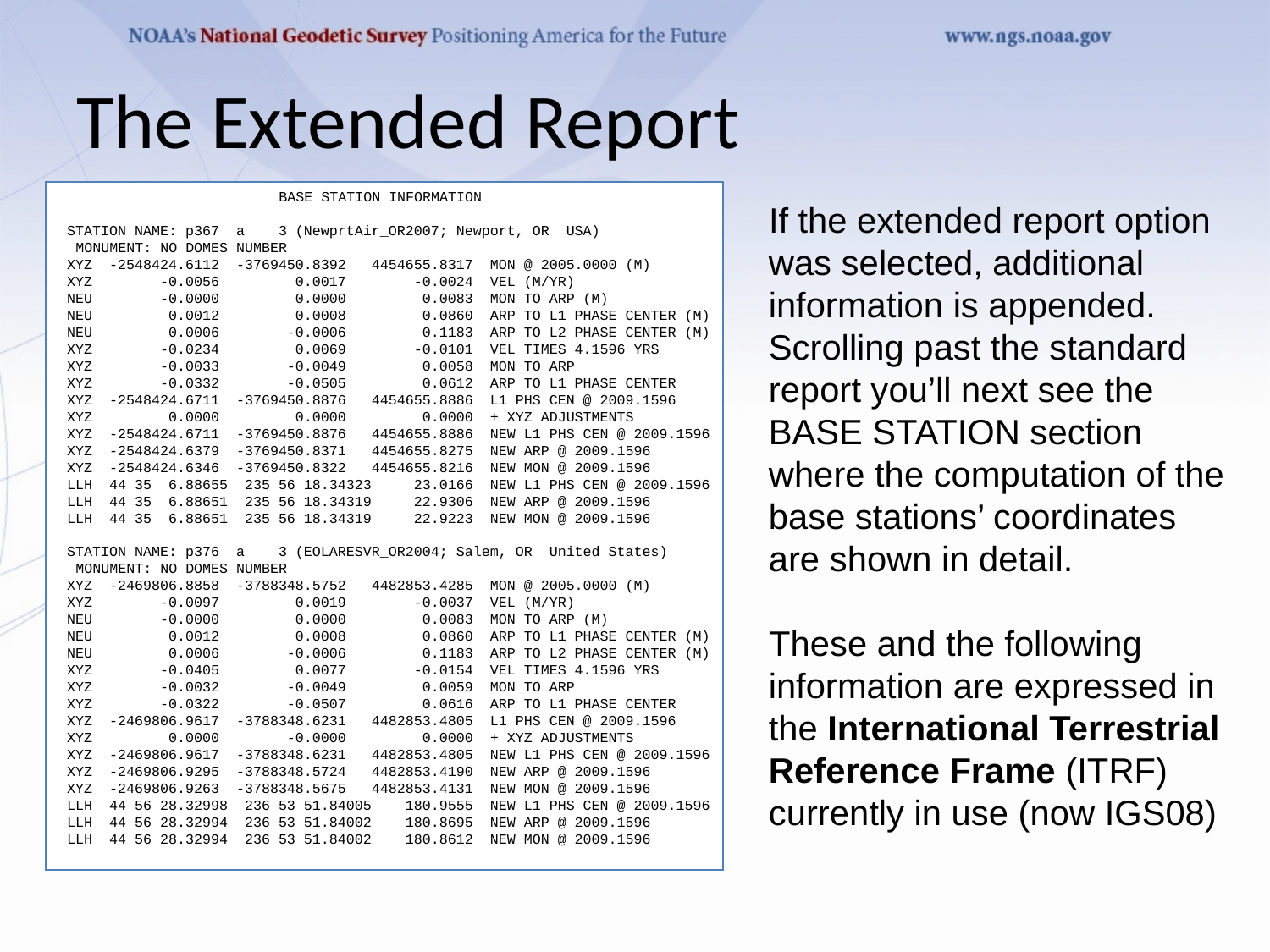

# The Extended Report
                          BASE STATION INFORMATION

 STATION NAME: p367  a    3 (NewprtAir_OR2007; Newport, OR  USA)
  MONUMENT: NO DOMES NUMBER
 XYZ  -2548424.6112  -3769450.8392   4454655.8317  MON @ 2005.0000 (M)
 XYZ        -0.0056         0.0017        -0.0024  VEL (M/YR)
 NEU        -0.0000         0.0000         0.0083  MON TO ARP (M)
 NEU         0.0012         0.0008         0.0860  ARP TO L1 PHASE CENTER (M)
 NEU         0.0006        -0.0006         0.1183  ARP TO L2 PHASE CENTER (M)
 XYZ        -0.0234         0.0069        -0.0101  VEL TIMES 4.1596 YRS
 XYZ        -0.0033        -0.0049         0.0058  MON TO ARP
 XYZ        -0.0332        -0.0505         0.0612  ARP TO L1 PHASE CENTER
 XYZ  -2548424.6711  -3769450.8876   4454655.8886  L1 PHS CEN @ 2009.1596
 XYZ         0.0000         0.0000         0.0000  + XYZ ADJUSTMENTS
 XYZ  -2548424.6711  -3769450.8876   4454655.8886  NEW L1 PHS CEN @ 2009.1596
 XYZ  -2548424.6379  -3769450.8371   4454655.8275  NEW ARP @ 2009.1596
 XYZ  -2548424.6346  -3769450.8322   4454655.8216  NEW MON @ 2009.1596
 LLH  44 35  6.88655  235 56 18.34323     23.0166  NEW L1 PHS CEN @ 2009.1596
 LLH  44 35  6.88651  235 56 18.34319     22.9306  NEW ARP @ 2009.1596
 LLH  44 35  6.88651  235 56 18.34319     22.9223  NEW MON @ 2009.1596

 STATION NAME: p376  a    3 (EOLARESVR_OR2004; Salem, OR  United States)
  MONUMENT: NO DOMES NUMBER
 XYZ  -2469806.8858  -3788348.5752   4482853.4285  MON @ 2005.0000 (M)
 XYZ        -0.0097         0.0019        -0.0037  VEL (M/YR)
 NEU        -0.0000         0.0000         0.0083  MON TO ARP (M)
 NEU         0.0012         0.0008         0.0860  ARP TO L1 PHASE CENTER (M)
 NEU         0.0006        -0.0006         0.1183  ARP TO L2 PHASE CENTER (M)
 XYZ        -0.0405         0.0077        -0.0154  VEL TIMES 4.1596 YRS
 XYZ        -0.0032        -0.0049         0.0059  MON TO ARP
 XYZ        -0.0322        -0.0507         0.0616  ARP TO L1 PHASE CENTER
 XYZ  -2469806.9617  -3788348.6231   4482853.4805  L1 PHS CEN @ 2009.1596
 XYZ         0.0000        -0.0000         0.0000  + XYZ ADJUSTMENTS
 XYZ  -2469806.9617  -3788348.6231   4482853.4805  NEW L1 PHS CEN @ 2009.1596
 XYZ  -2469806.9295  -3788348.5724   4482853.4190  NEW ARP @ 2009.1596
 XYZ  -2469806.9263  -3788348.5675   4482853.4131  NEW MON @ 2009.1596
 LLH  44 56 28.32998  236 53 51.84005    180.9555  NEW L1 PHS CEN @ 2009.1596
 LLH  44 56 28.32994  236 53 51.84002    180.8695  NEW ARP @ 2009.1596
 LLH  44 56 28.32994  236 53 51.84002    180.8612  NEW MON @ 2009.1596
If the extended report option was selected, additional information is appended. Scrolling past the standard report you’ll next see the BASE STATION section where the computation of the base stations’ coordinates are shown in detail.

These and the following information are expressed in the International Terrestrial Reference Frame (ITRF) currently in use (now IGS08)